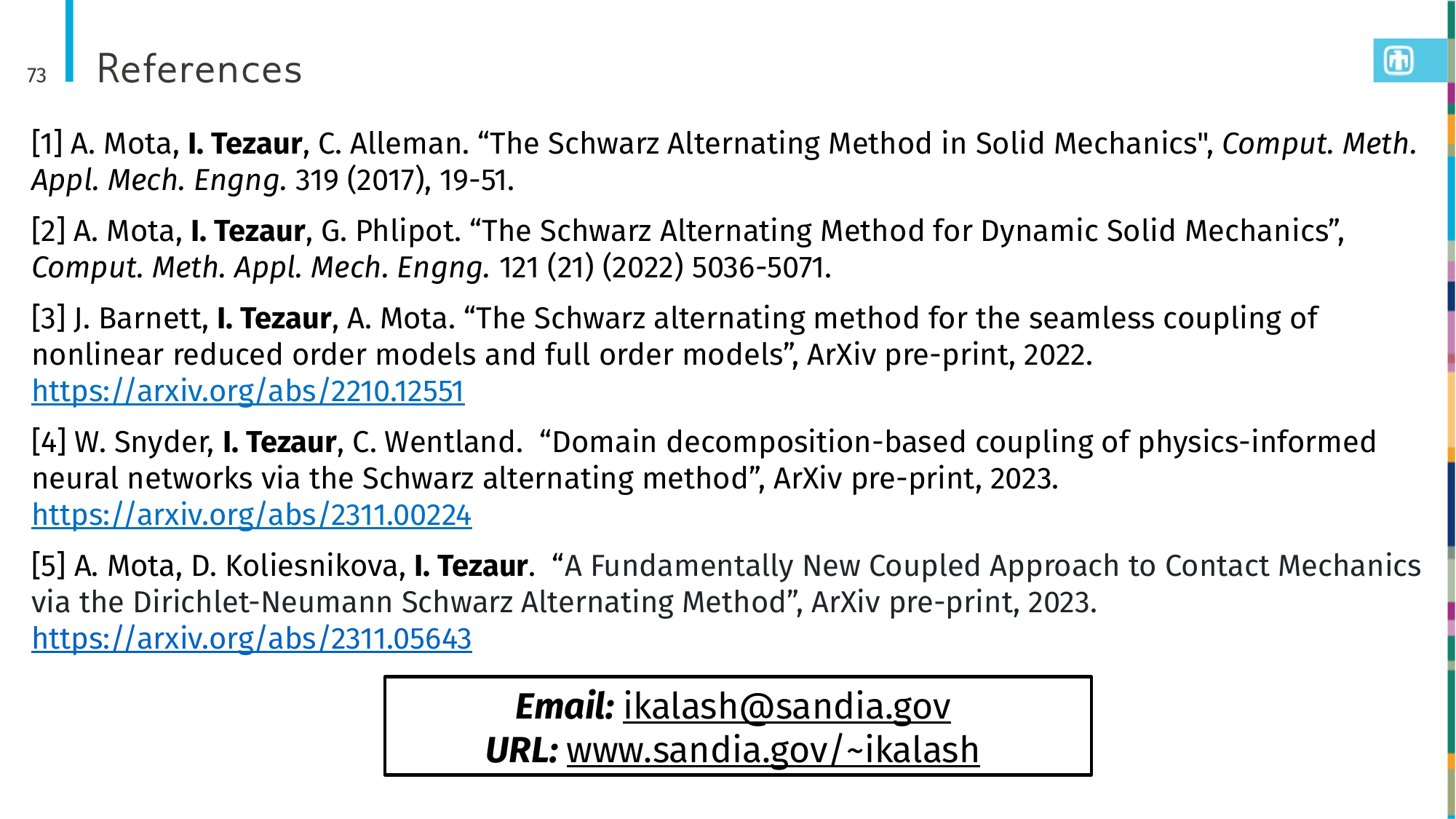

# References
73
[1] A. Mota, I. Tezaur, C. Alleman. “The Schwarz Alternating Method in Solid Mechanics", Comput. Meth. Appl. Mech. Engng. 319 (2017), 19-51.

[2] A. Mota, I. Tezaur, G. Phlipot. “The Schwarz Alternating Method for Dynamic Solid Mechanics”, Comput. Meth. Appl. Mech. Engng. 121 (21) (2022) 5036-5071.

[3] J. Barnett, I. Tezaur, A. Mota. “The Schwarz alternating method for the seamless coupling of nonlinear reduced order models and full order models”, ArXiv pre-print, 2022. https://arxiv.org/abs/2210.12551

[4] W. Snyder, I. Tezaur, C. Wentland.  “Domain decomposition-based coupling of physics-informed neural networks via the Schwarz alternating method”, ArXiv pre-print, 2023. https://arxiv.org/abs/2311.00224

[5] A. Mota, D. Koliesnikova, I. Tezaur.  “A Fundamentally New Coupled Approach to Contact Mechanics via the Dirichlet-Neumann Schwarz Alternating Method”, ArXiv pre-print, 2023. https://arxiv.org/abs/2311.05643

Email: ikalash@sandia.gov
URL: www.sandia.gov/~ikalash